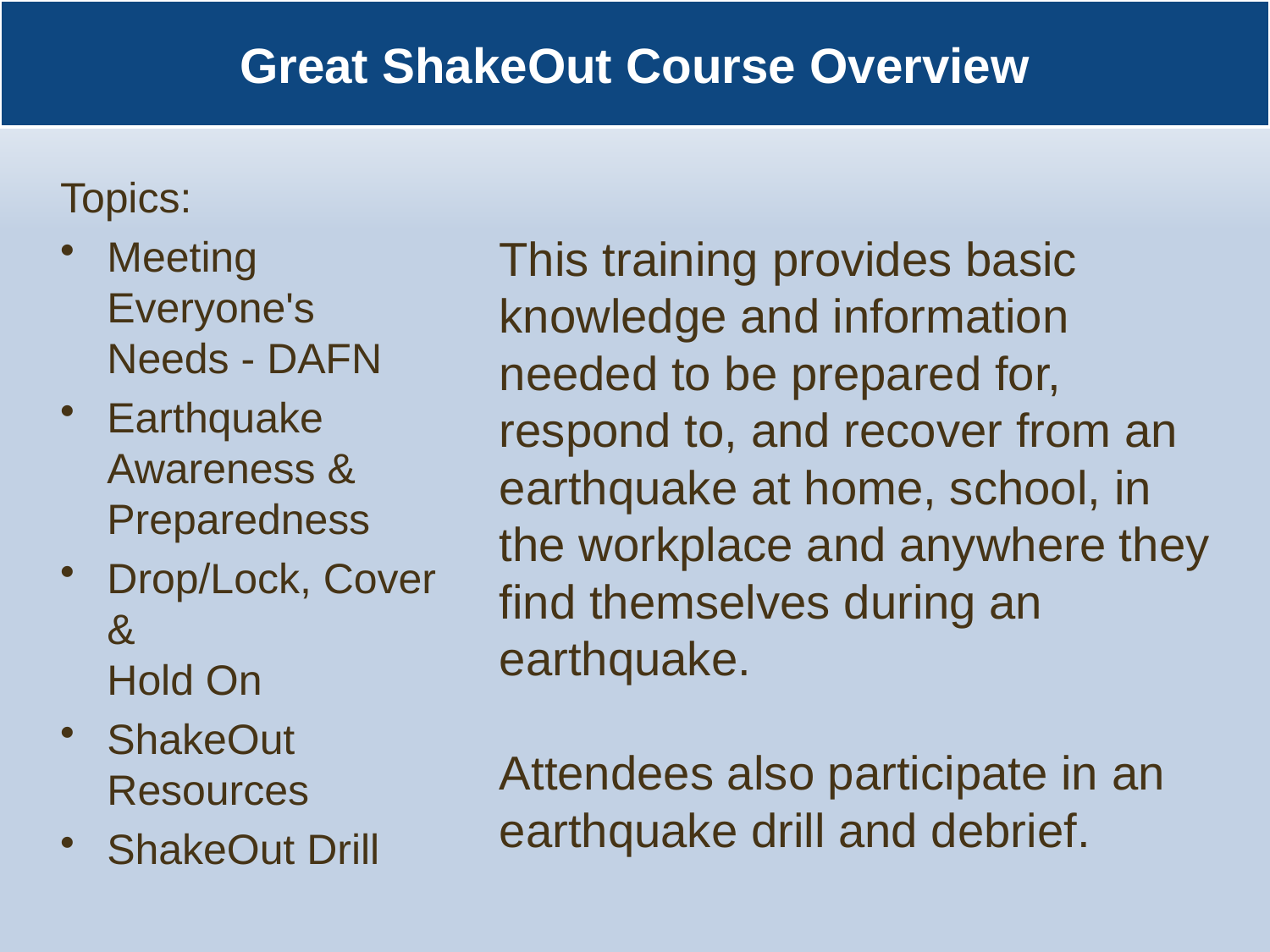

# Great ShakeOut Course Overview
Topics:
Meeting Everyone's Needs - DAFN
Earthquake Awareness & Preparedness
Drop/Lock, Cover &
Hold On
ShakeOut Resources
ShakeOut Drill
This training provides basic knowledge and information needed to be prepared for, respond to, and recover from an earthquake at home, school, in the workplace and anywhere they find themselves during an earthquake.

Attendees also participate in an earthquake drill and debrief.